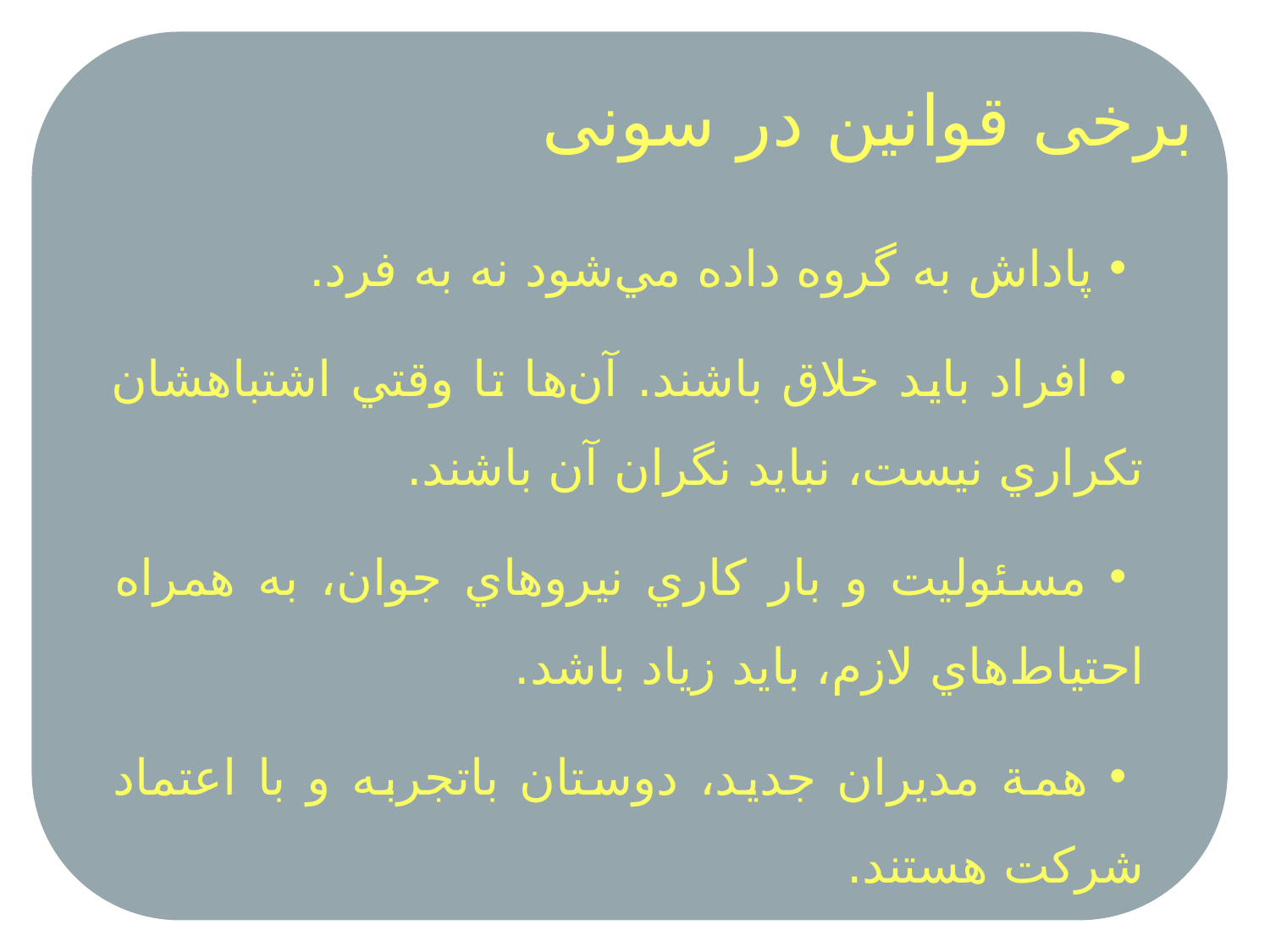

# برخی قوانین در سونی
 پاداش به گروه داده مي‌شود نه به فرد.
 افراد بايد خلاق باشند. آن‌ها تا وقتي اشتباهشان تكراري نيست، نبايد نگران آن باشند.
 مسئوليت و بار كاري نيروهاي جوان، به همراه احتياط‌هاي لازم، بايد زياد باشد.
 همة مديران جديد، دوستان باتجربه و با اعتماد شركت هستند.